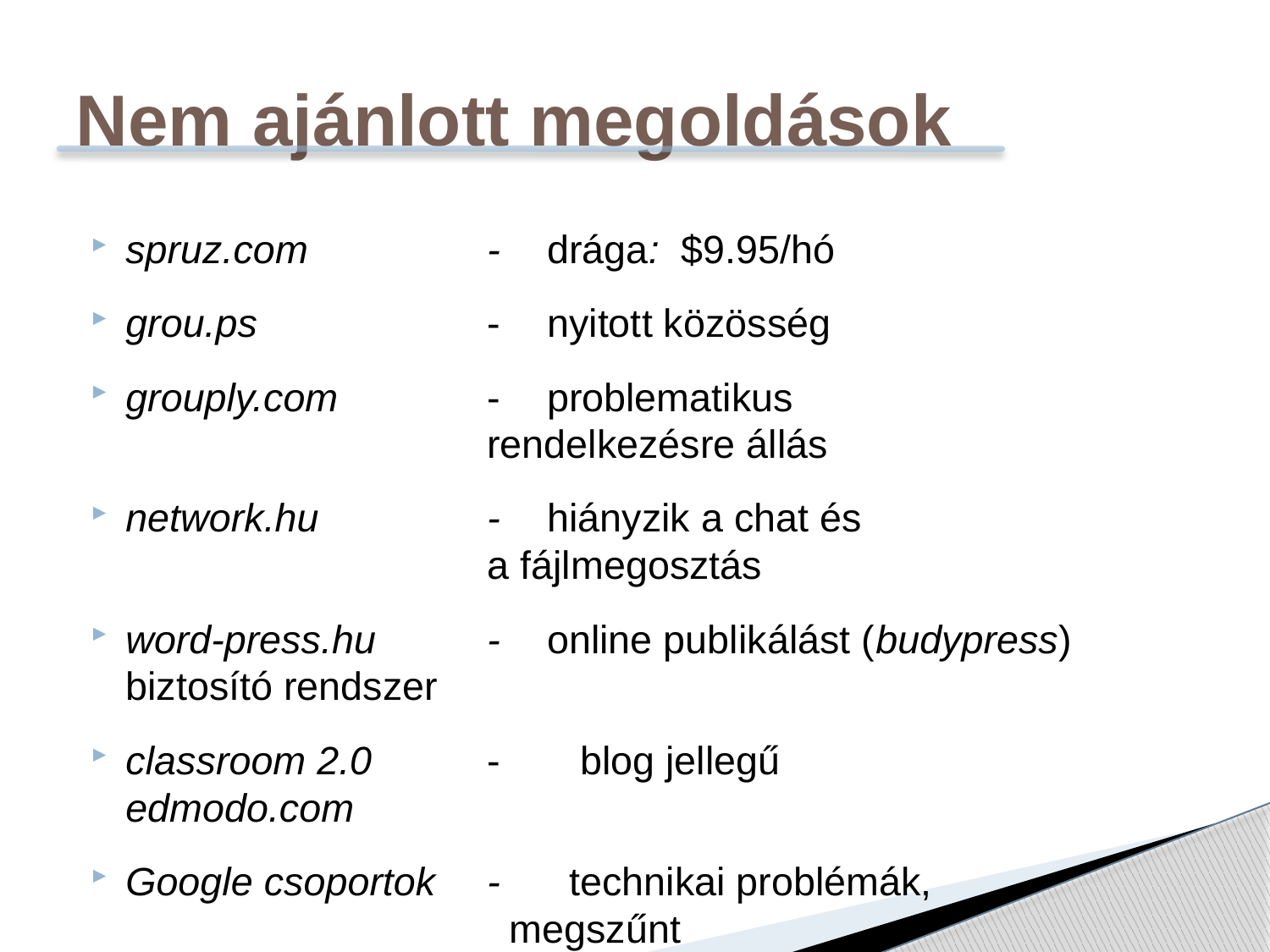

# Nem ajánlott megoldások
spruz.com	-	drága:  $9.95/hó
grou.ps	-	nyitott közösség
grouply.com	-	problematikus
		rendelkezésre állás
network.hu	-	hiányzik a chat és
 		a fájlmegosztás
word-press.hu	-	online publikálást (budypress)		biztosító rendszer
classroom 2.0	-	   blog jellegű
edmodo.com
Google csoportok	-	  technikai problémák,
		  megszűnt